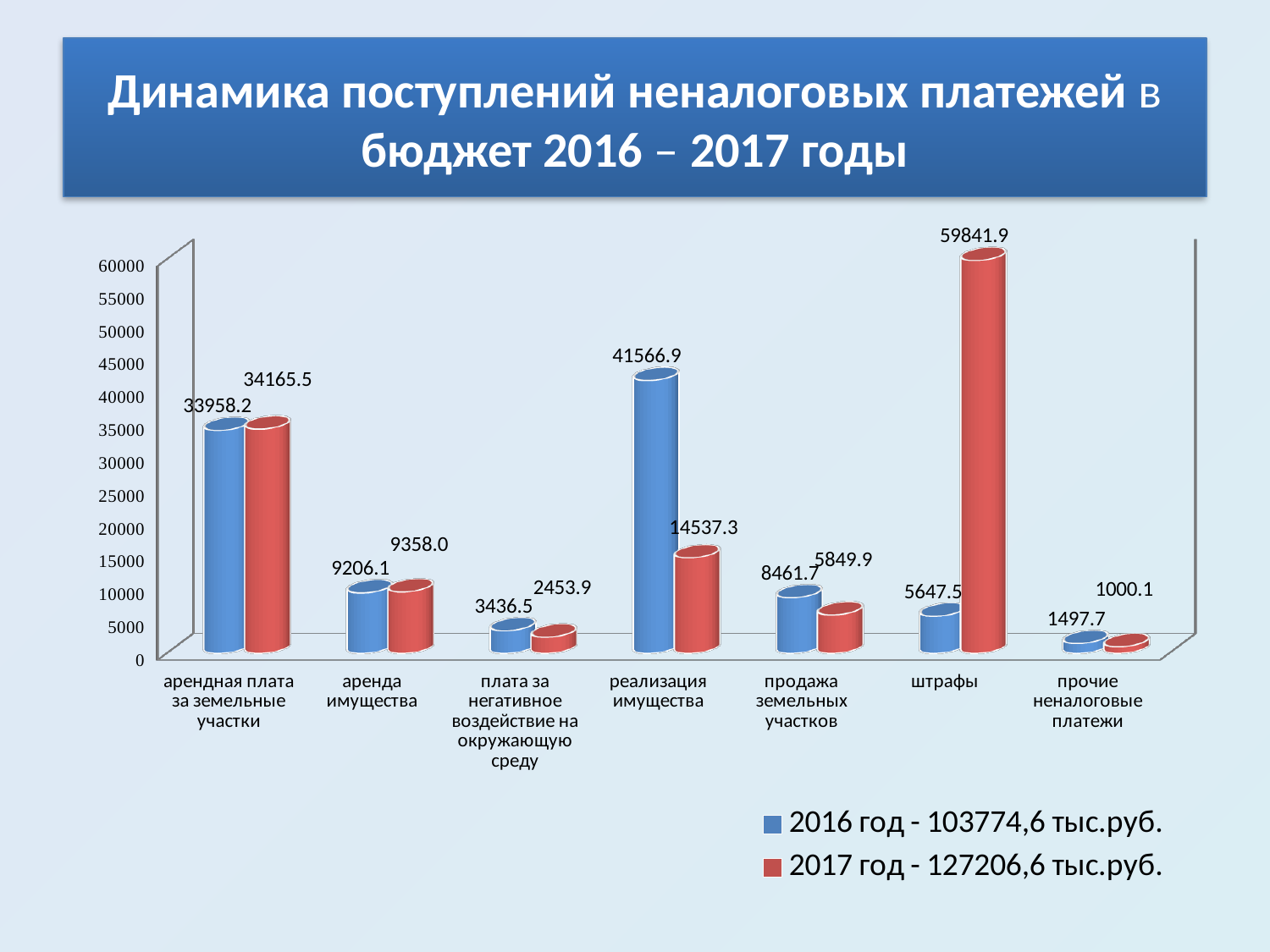

# Динамика поступлений неналоговых платежей в бюджет 2016 – 2017 годы

[unsupported chart]